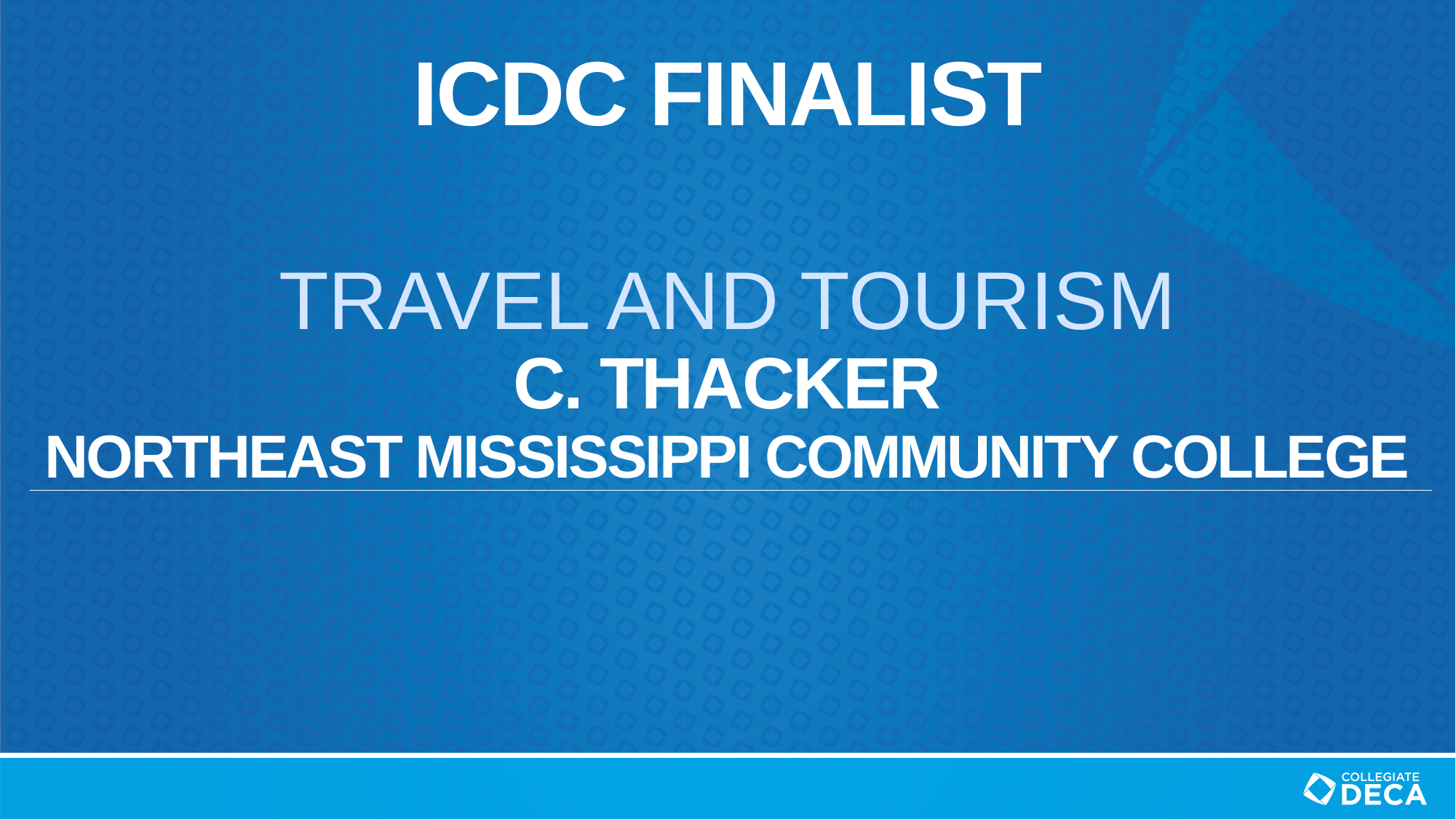

# ICDC FINALIST
TRAVEL AND TOURISM
C. THACKER
Northeast Mississippi community college